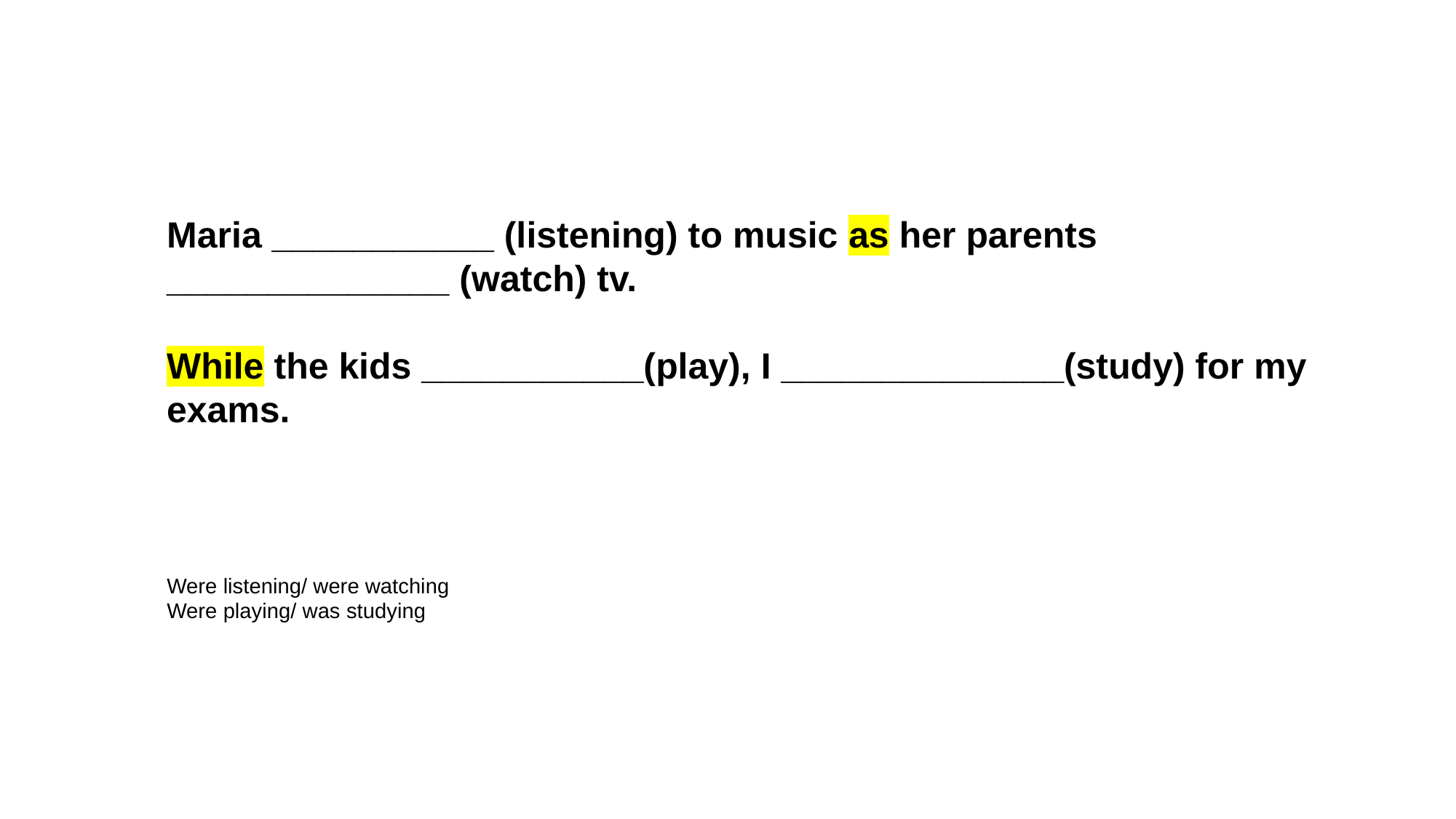

Maria ___________ (listening) to music as her parents ______________ (watch) tv.

While the kids ___________(play), I ______________(study) for my exams.

Were listening/ were watching
Were playing/ was studying